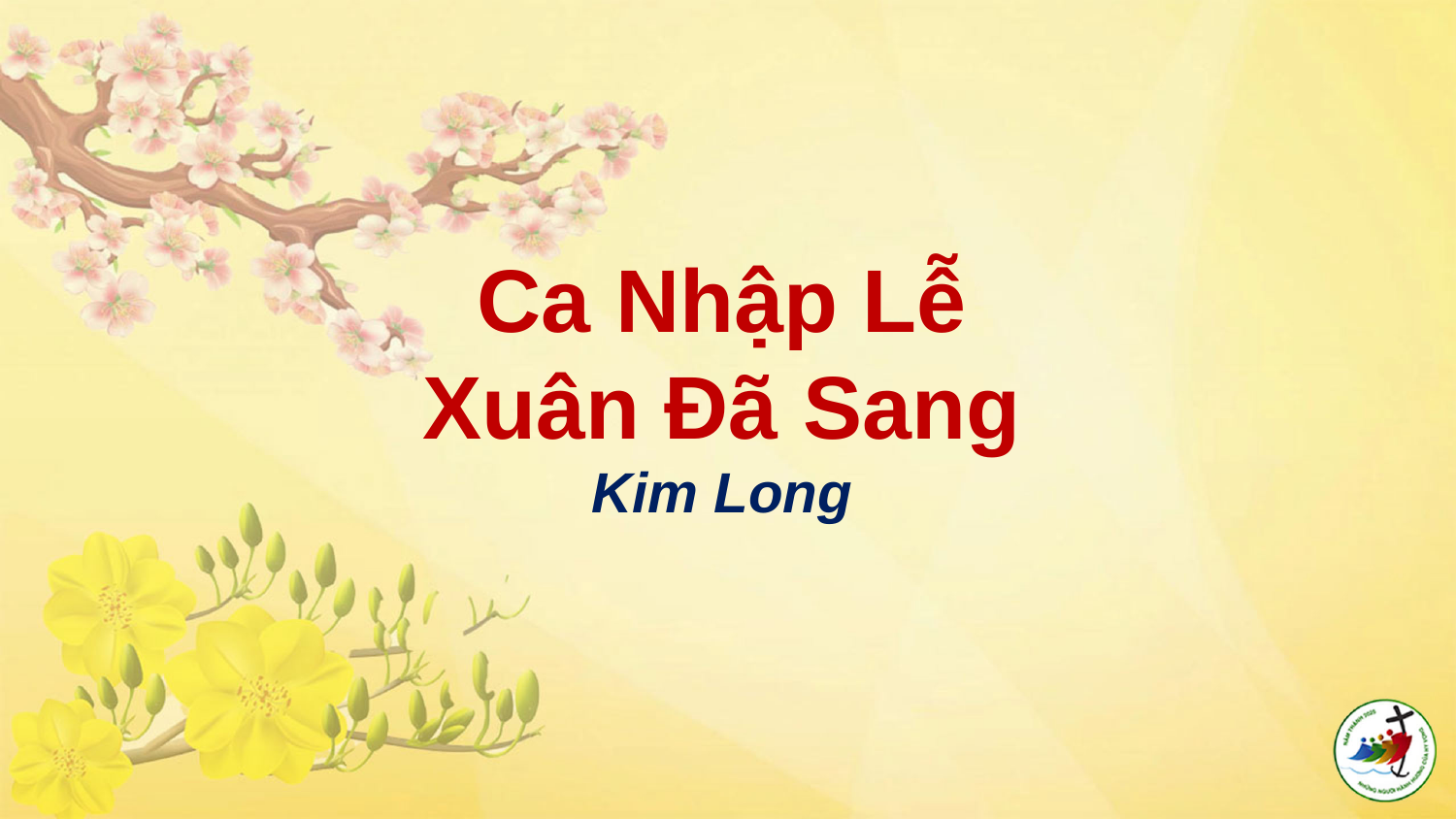

# Ca Nhập Lễ Xuân Đã Sang Kim Long